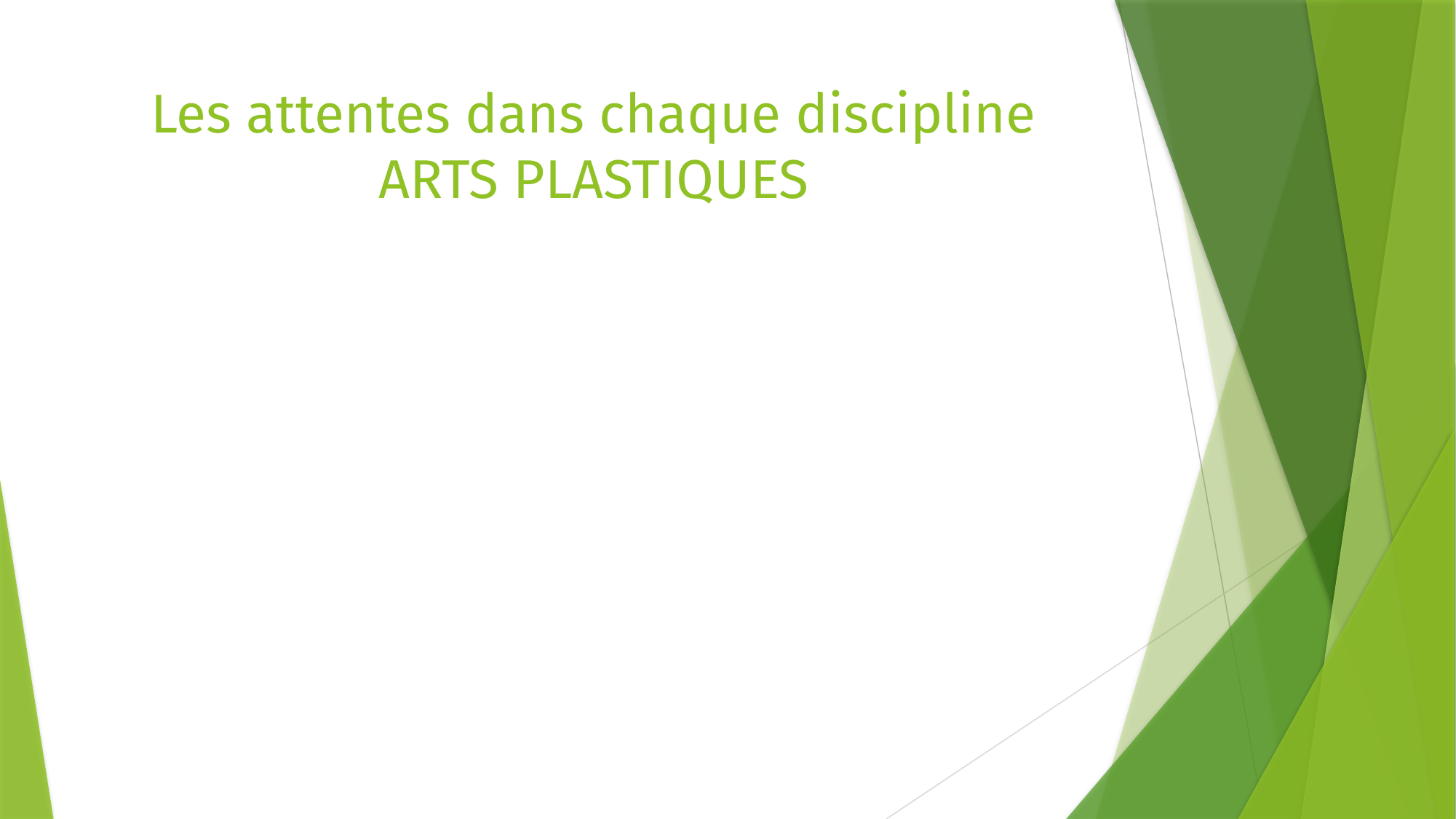

# Les attentes dans chaque discipline ARTS PLASTIQUES